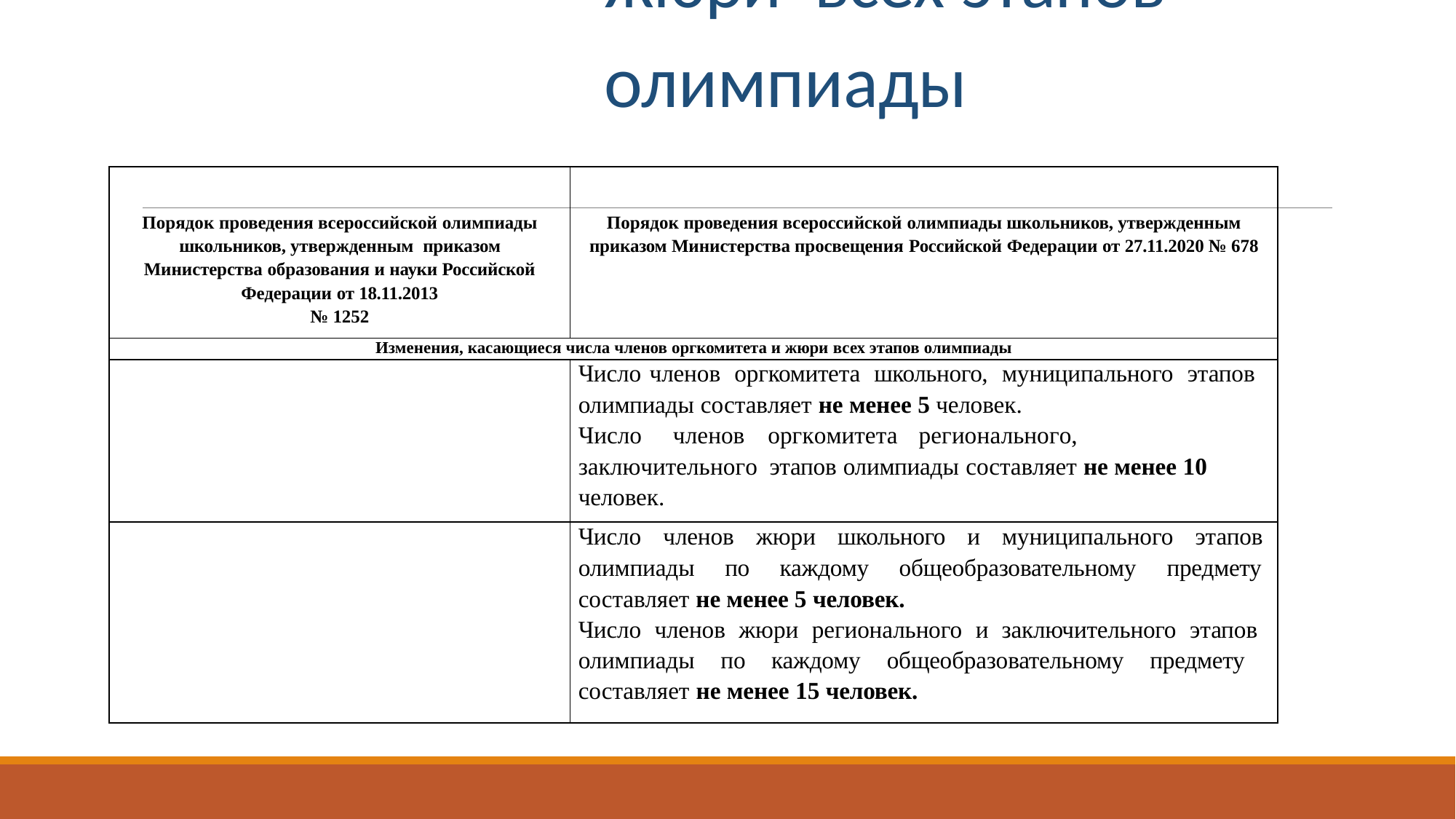

# Изменения, касающиеся числа членов оргкомитета и жюри  всех этапов олимпиады
| Порядок проведения всероссийской олимпиады школьников, утвержденным приказом Министерства образования и науки Российской Федерации от 18.11.2013 № 1252 | Порядок проведения всероссийской олимпиады школьников, утвержденным приказом Министерства просвещения Российской Федерации от 27.11.2020 № 678 |
| --- | --- |
| Изменения, касающиеся числа членов оргкомитета и жюри всех этапов олимпиады |  |
|  | Число членов оргкомитета школьного, муниципального этапов олимпиады составляет не менее 5 человек. Число членов оргкомитета регионального, заключительного этапов олимпиады составляет не менее 10 человек. |
|  | Число членов жюри школьного и муниципального этапов олимпиады по каждому общеобразовательному предмету составляет не менее 5 человек. Число членов жюри регионального и заключительного этапов олимпиады по каждому общеобразовательному предмету составляет не менее 15 человек. |